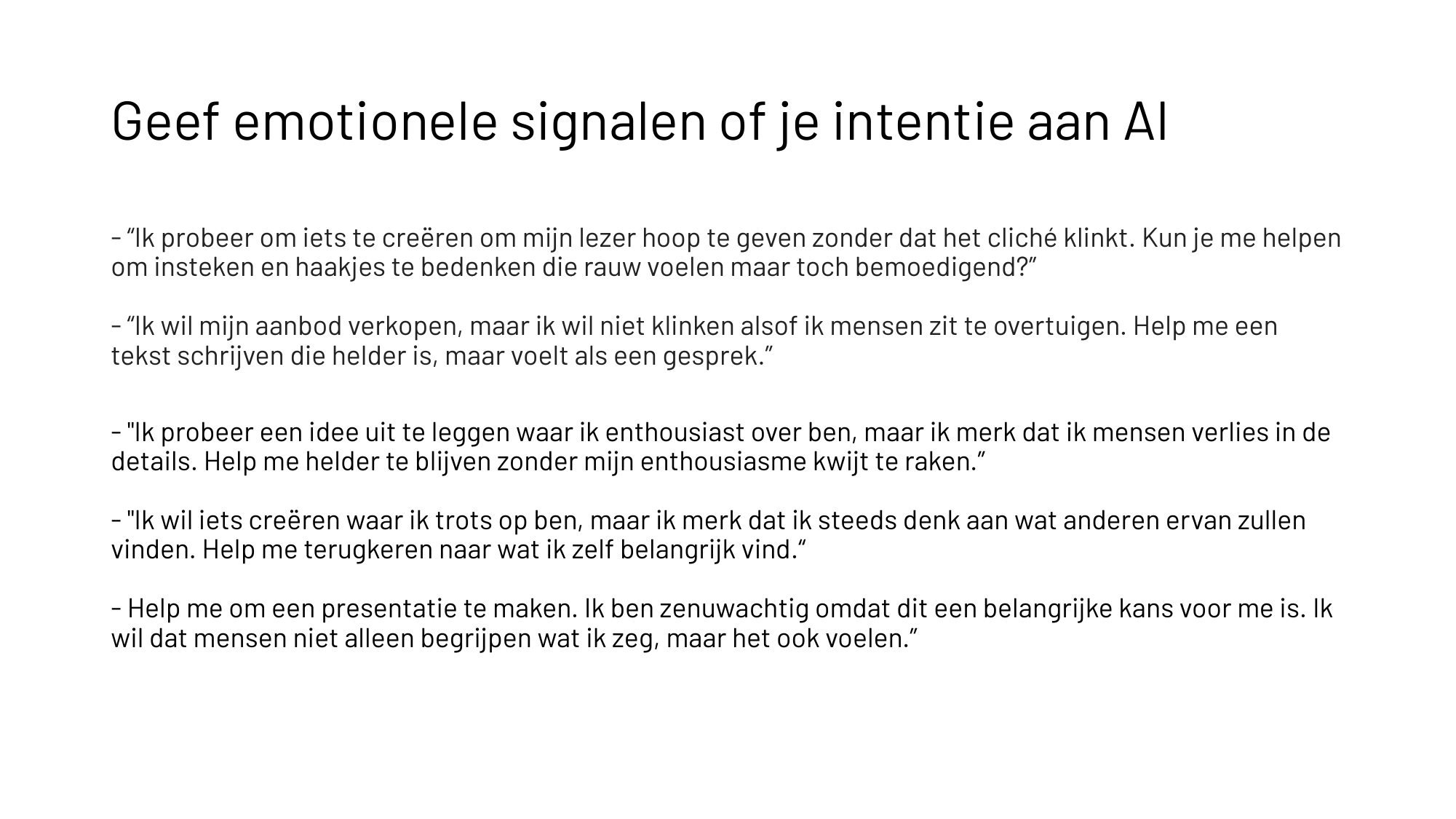

# Geef emotionele signalen of je intentie aan AI
- “Ik probeer om iets te creëren om mijn lezer hoop te geven zonder dat het cliché klinkt. Kun je me helpen om insteken en haakjes te bedenken die rauw voelen maar toch bemoedigend?”
- “Ik wil mijn aanbod verkopen, maar ik wil niet klinken alsof ik mensen zit te overtuigen. Help me een tekst schrijven die helder is, maar voelt als een gesprek.”
- "Ik probeer een idee uit te leggen waar ik enthousiast over ben, maar ik merk dat ik mensen verlies in de details. Help me helder te blijven zonder mijn enthousiasme kwijt te raken.”
- "Ik wil iets creëren waar ik trots op ben, maar ik merk dat ik steeds denk aan wat anderen ervan zullen vinden. Help me terugkeren naar wat ik zelf belangrijk vind.“
- Help me om een presentatie te maken. Ik ben zenuwachtig omdat dit een belangrijke kans voor me is. Ik wil dat mensen niet alleen begrijpen wat ik zeg, maar het ook voelen.”